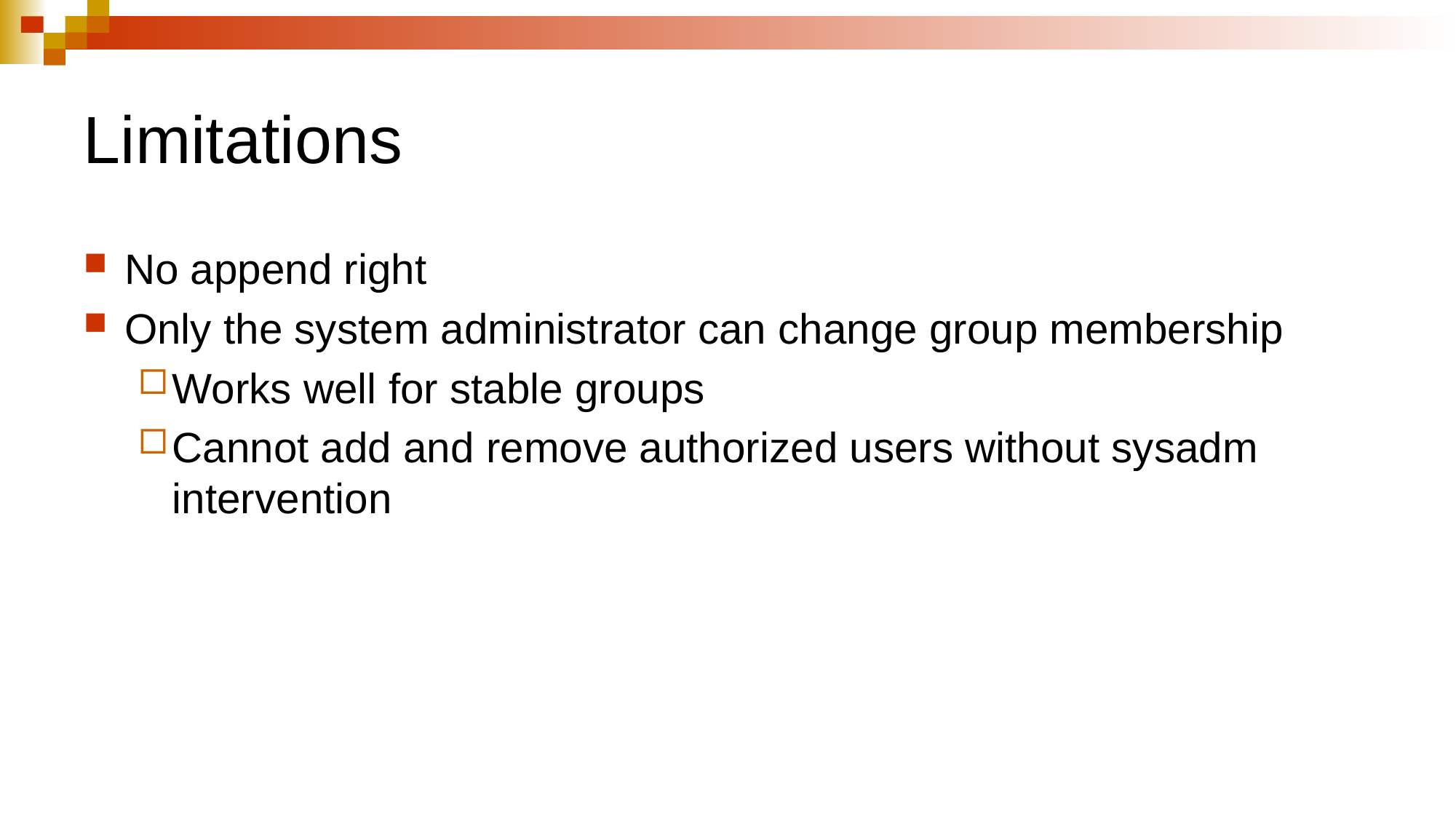

# Limitations
No append right
Only the system administrator can change group membership
Works well for stable groups
Cannot add and remove authorized users without sysadm intervention